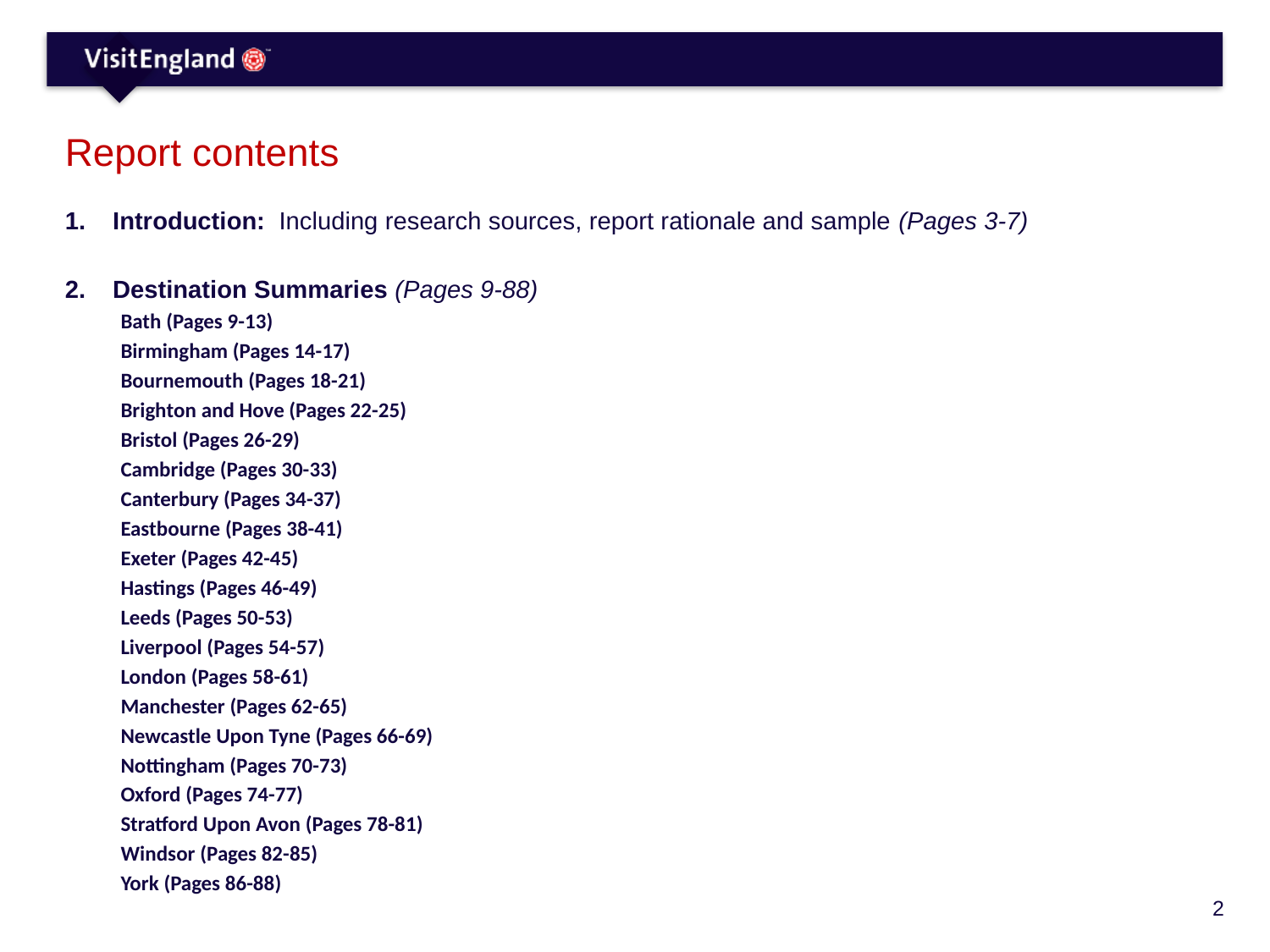

# Report contents
Introduction:  Including research sources, report rationale and sample (Pages 3-7)

Destination Summaries (Pages 9-88)
Bath (Pages 9-13)
Birmingham (Pages 14-17)
Bournemouth (Pages 18-21)
Brighton and Hove (Pages 22-25)
Bristol (Pages 26-29)
Cambridge (Pages 30-33)
Canterbury (Pages 34-37)
Eastbourne (Pages 38-41)
Exeter (Pages 42-45)
Hastings (Pages 46-49)
Leeds (Pages 50-53)
Liverpool (Pages 54-57)
London (Pages 58-61)
Manchester (Pages 62-65)
Newcastle Upon Tyne (Pages 66-69)
Nottingham (Pages 70-73)
Oxford (Pages 74-77)
Stratford Upon Avon (Pages 78-81)
Windsor (Pages 82-85)
York (Pages 86-88)